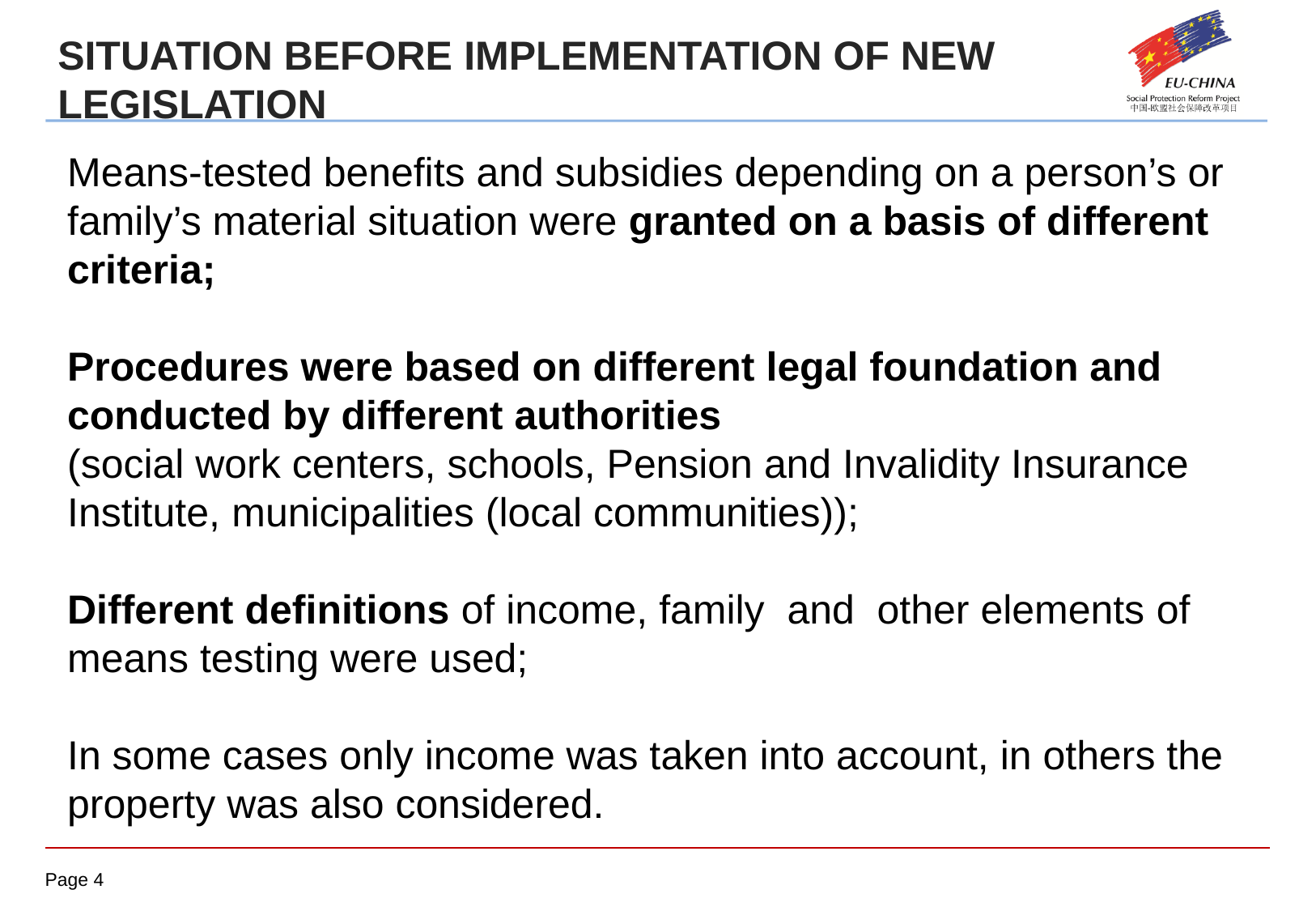

Situation BEFORE IMPLEMENTATION OF NEW LEGISLATION

Means-tested benefits and subsidies depending on a person’s or family’s material situation were granted on a basis of different criteria;
Procedures were based on different legal foundation and conducted by different authorities
(social work centers, schools, Pension and Invalidity Insurance Institute, municipalities (local communities));
Different definitions of income, family  and  other elements of means testing were used;
In some cases only income was taken into account, in others the  property was also considered.